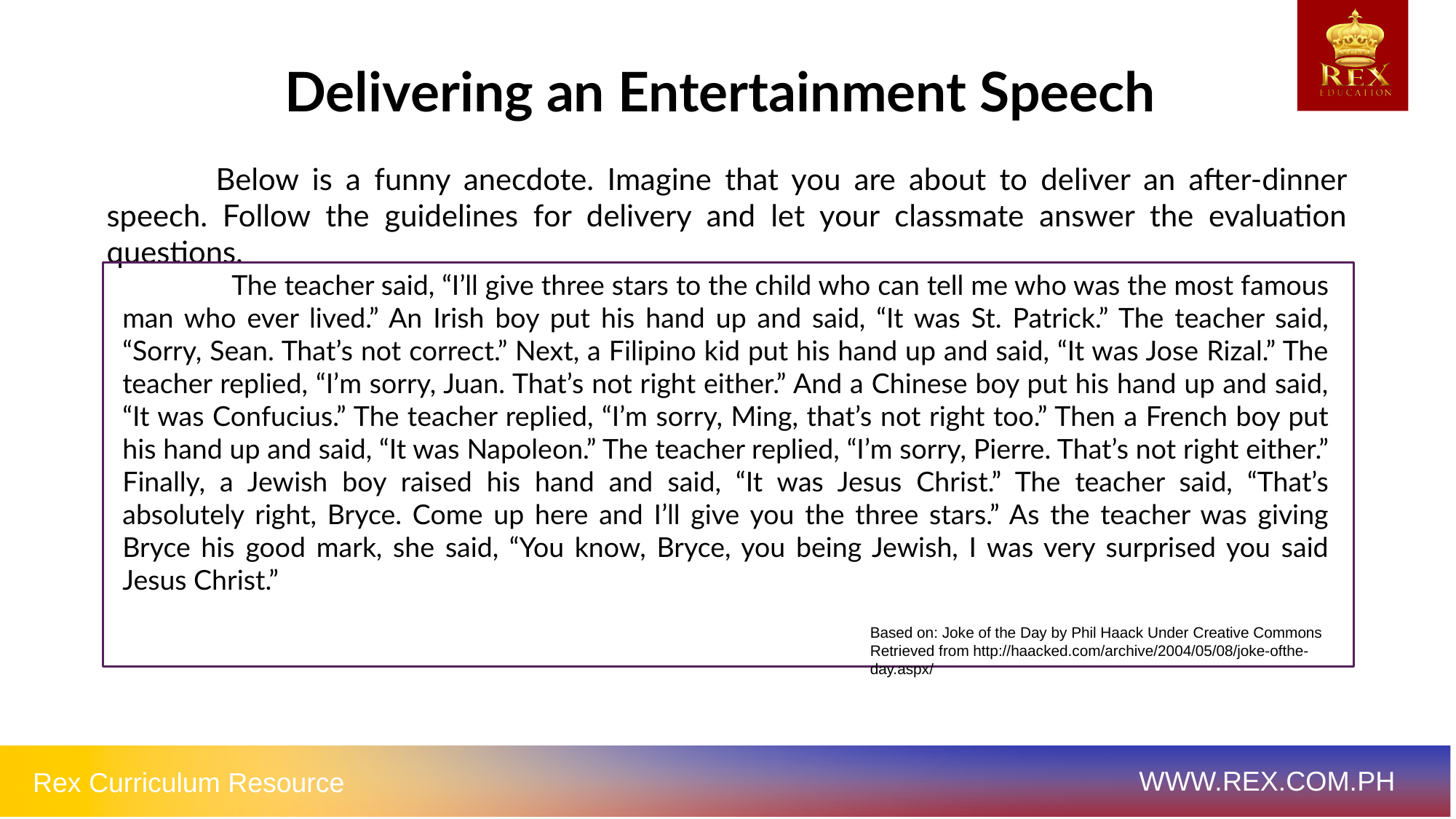

Delivering an Entertainment Speech
	Below is a funny anecdote. Imagine that you are about to deliver an after-dinner speech. Follow the guidelines for delivery and let your classmate answer the evaluation questions.

	The teacher said, “I’ll give three stars to the child who can tell me who was the most famous man who ever lived.” An Irish boy put his hand up and said, “It was St. Patrick.” The teacher said, “Sorry, Sean. That’s not correct.” Next, a Filipino kid put his hand up and said, “It was Jose Rizal.” The teacher replied, “I’m sorry, Juan. That’s not right either.” And a Chinese boy put his hand up and said, “It was Confucius.” The teacher replied, “I’m sorry, Ming, that’s not right too.” Then a French boy put his hand up and said, “It was Napoleon.” The teacher replied, “I’m sorry, Pierre. That’s not right either.” Finally, a Jewish boy raised his hand and said, “It was Jesus Christ.” The teacher said, “That’s absolutely right, Bryce. Come up here and I’ll give you the three stars.” As the teacher was giving Bryce his good mark, she said, “You know, Bryce, you being Jewish, I was very surprised you said Jesus Christ.”
Based on: Joke of the Day by Phil Haack Under Creative Commons
Retrieved from http://haacked.com/archive/2004/05/08/joke-ofthe-day.aspx/